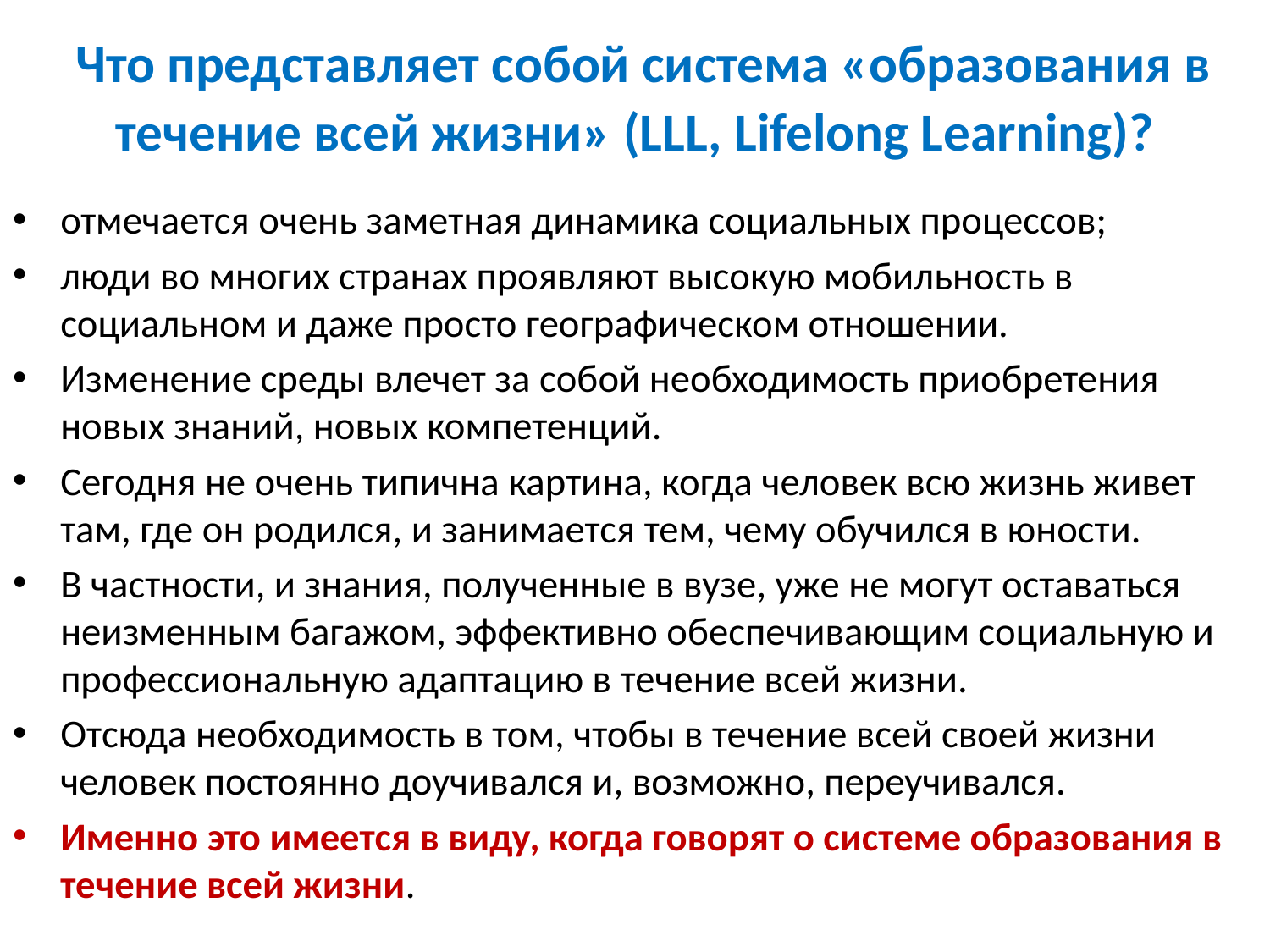

# Что представляет собой система «образования в течение всей жизни» (LLL, Lifelong Learning)?
отмечается очень заметная динамика социальных процессов;
люди во многих странах проявляют высокую мобильность в социальном и даже просто географическом отношении.
Изменение среды влечет за собой необходимость приобретения новых знаний, новых компетенций.
Сегодня не очень типична картина, когда человек всю жизнь живет там, где он родился, и занимается тем, чему обучился в юности.
В частности, и знания, полученные в вузе, уже не могут оставаться неизменным багажом, эффективно обеспечивающим социальную и профессиональную адаптацию в течение всей жизни.
Отсюда необходимость в том, чтобы в течение всей своей жизни человек постоянно доучивался и, возможно, переучивался.
Именно это имеется в виду, когда говорят о системе образования в течение всей жизни.